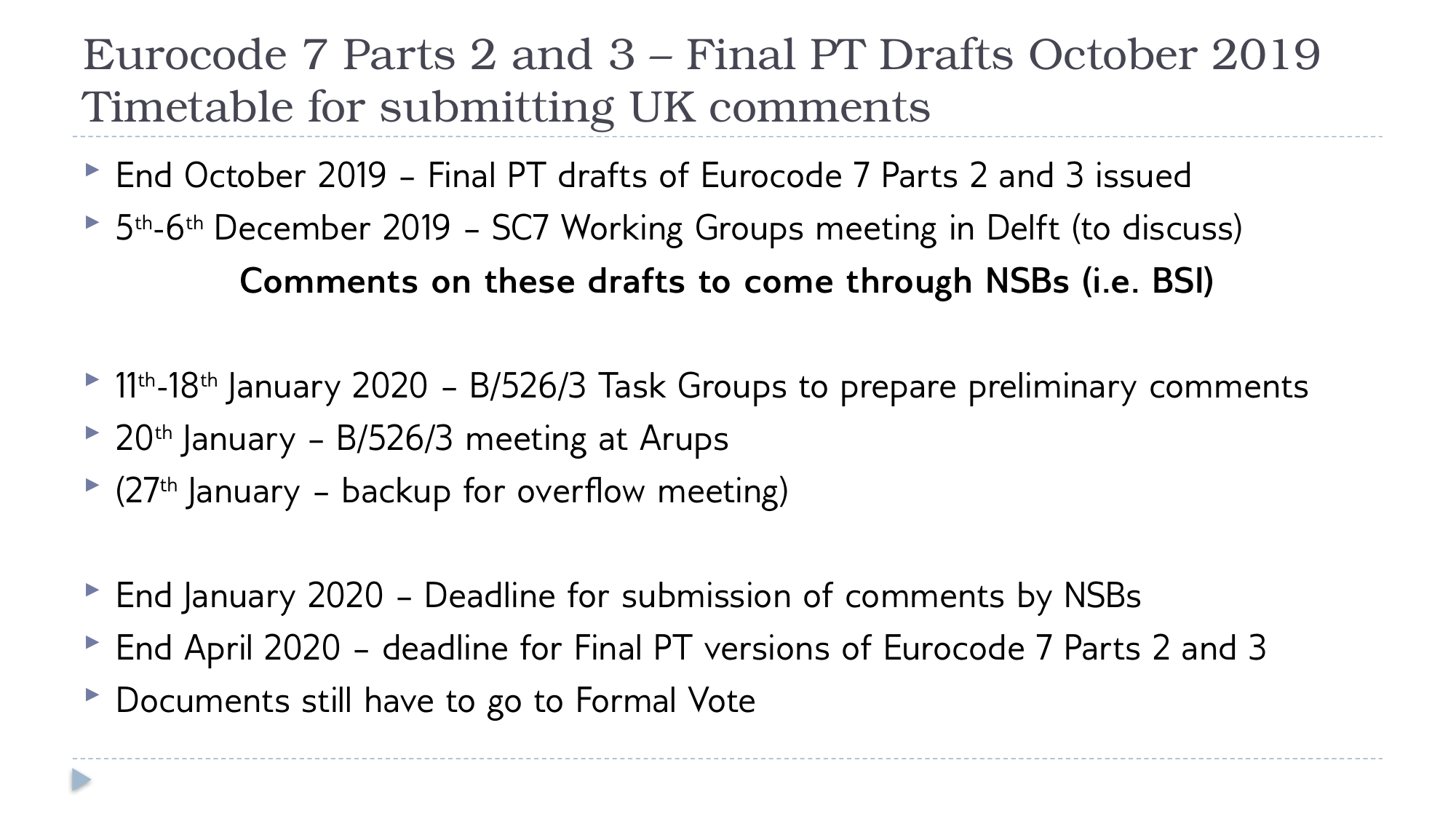

# Eurocode 7 Parts 2 and 3 – Final PT Drafts October 2019 Timetable for submitting UK comments
End October 2019 – Final PT drafts of Eurocode 7 Parts 2 and 3 issued
5th-6th December 2019 – SC7 Working Groups meeting in Delft (to discuss)
Comments on these drafts to come through NSBs (i.e. BSI)

11th-18th January 2020 – B/526/3 Task Groups to prepare preliminary comments
20th January – B/526/3 meeting at Arups
(27th January – backup for overflow meeting)

End January 2020 – Deadline for submission of comments by NSBs
End April 2020 – deadline for Final PT versions of Eurocode 7 Parts 2 and 3
Documents still have to go to Formal Vote